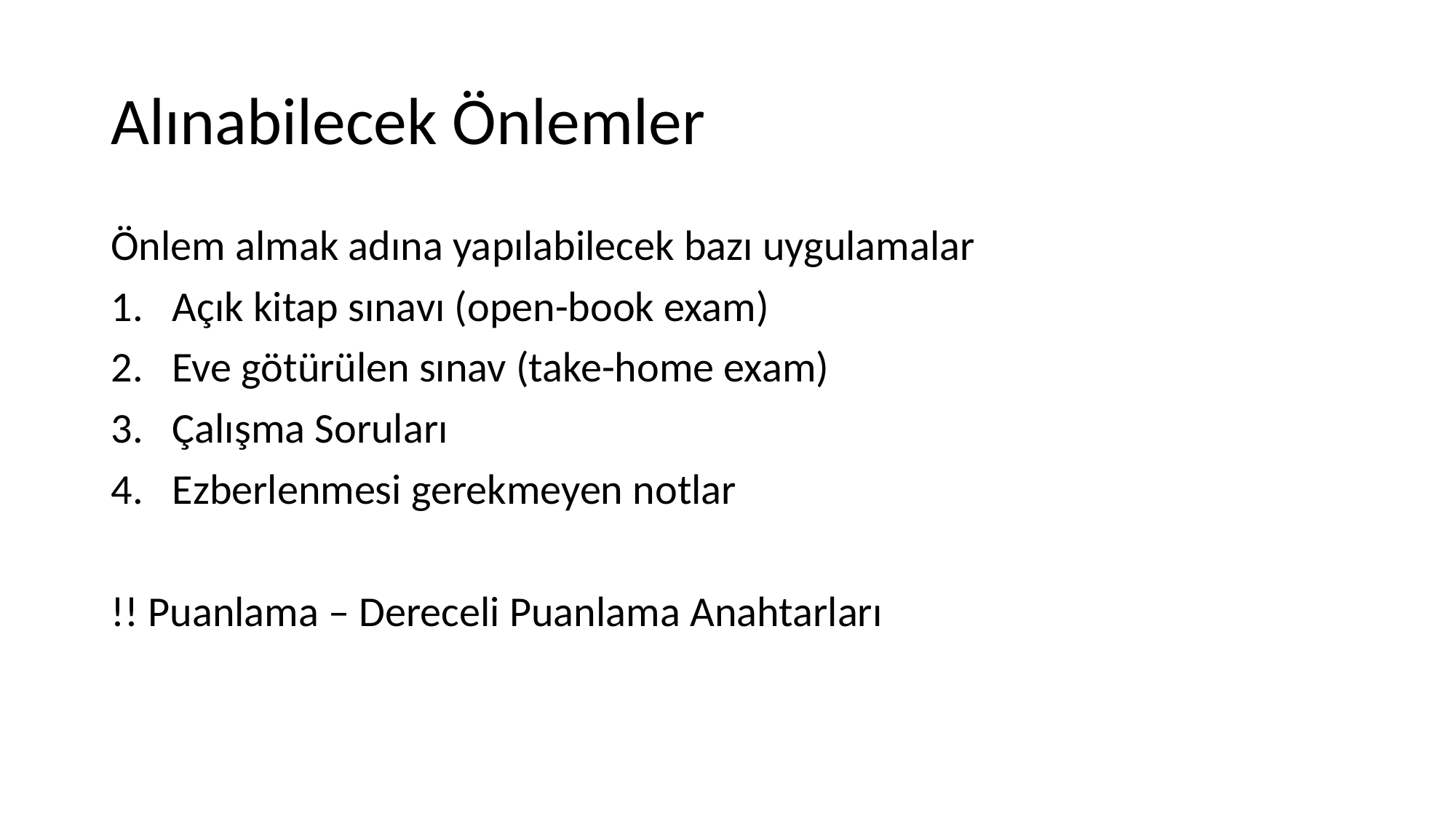

# Alınabilecek Önlemler
Önlem almak adına yapılabilecek bazı uygulamalar
Açık kitap sınavı (open-book exam)
Eve götürülen sınav (take-home exam)
Çalışma Soruları
Ezberlenmesi gerekmeyen notlar

!! Puanlama – Dereceli Puanlama Anahtarları